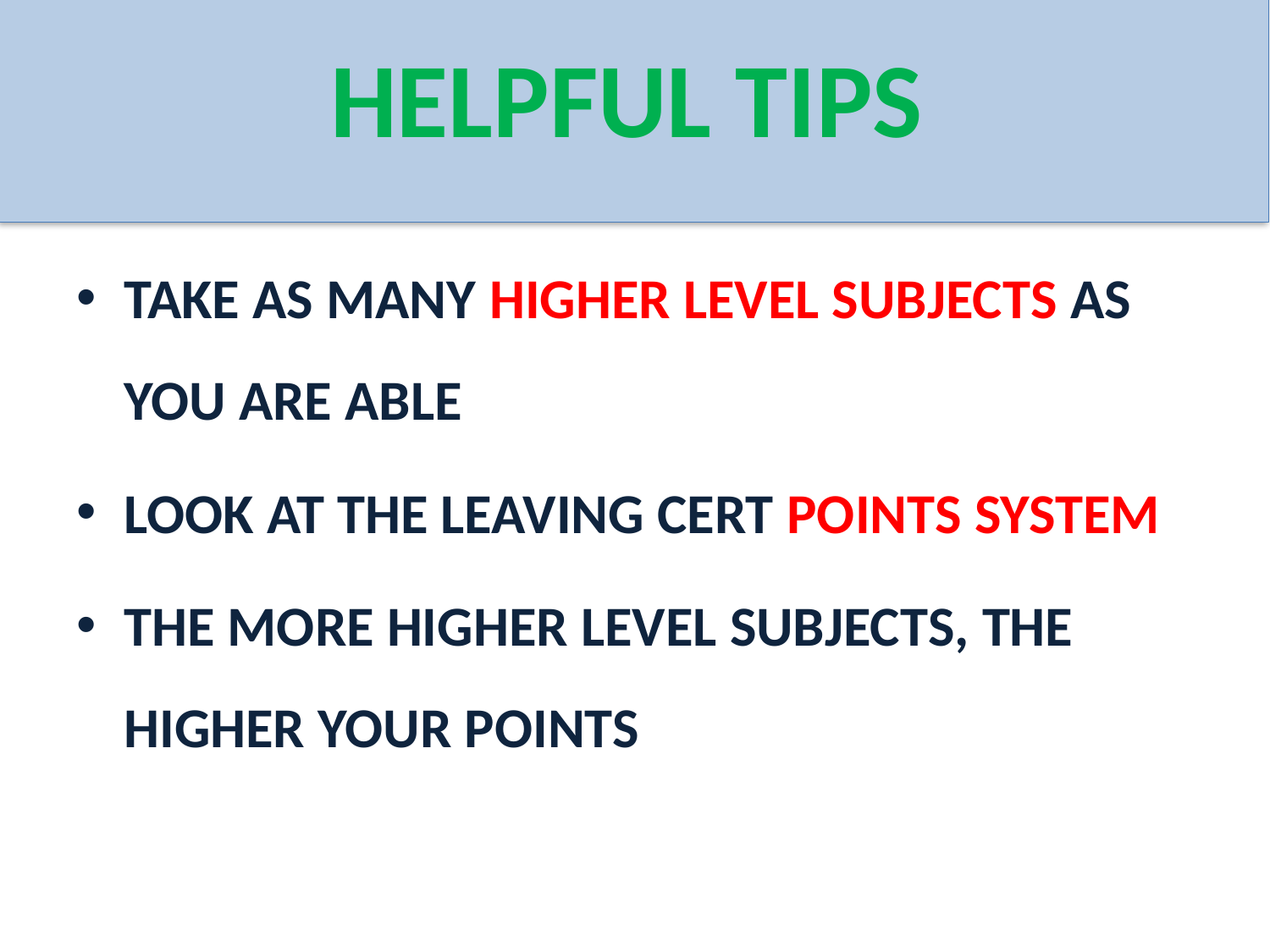

# HELPFUL TIPS
TAKE AS MANY HIGHER LEVEL SUBJECTS AS YOU ARE ABLE
LOOK AT THE LEAVING CERT POINTS SYSTEM
THE MORE HIGHER LEVEL SUBJECTS, THE HIGHER YOUR POINTS